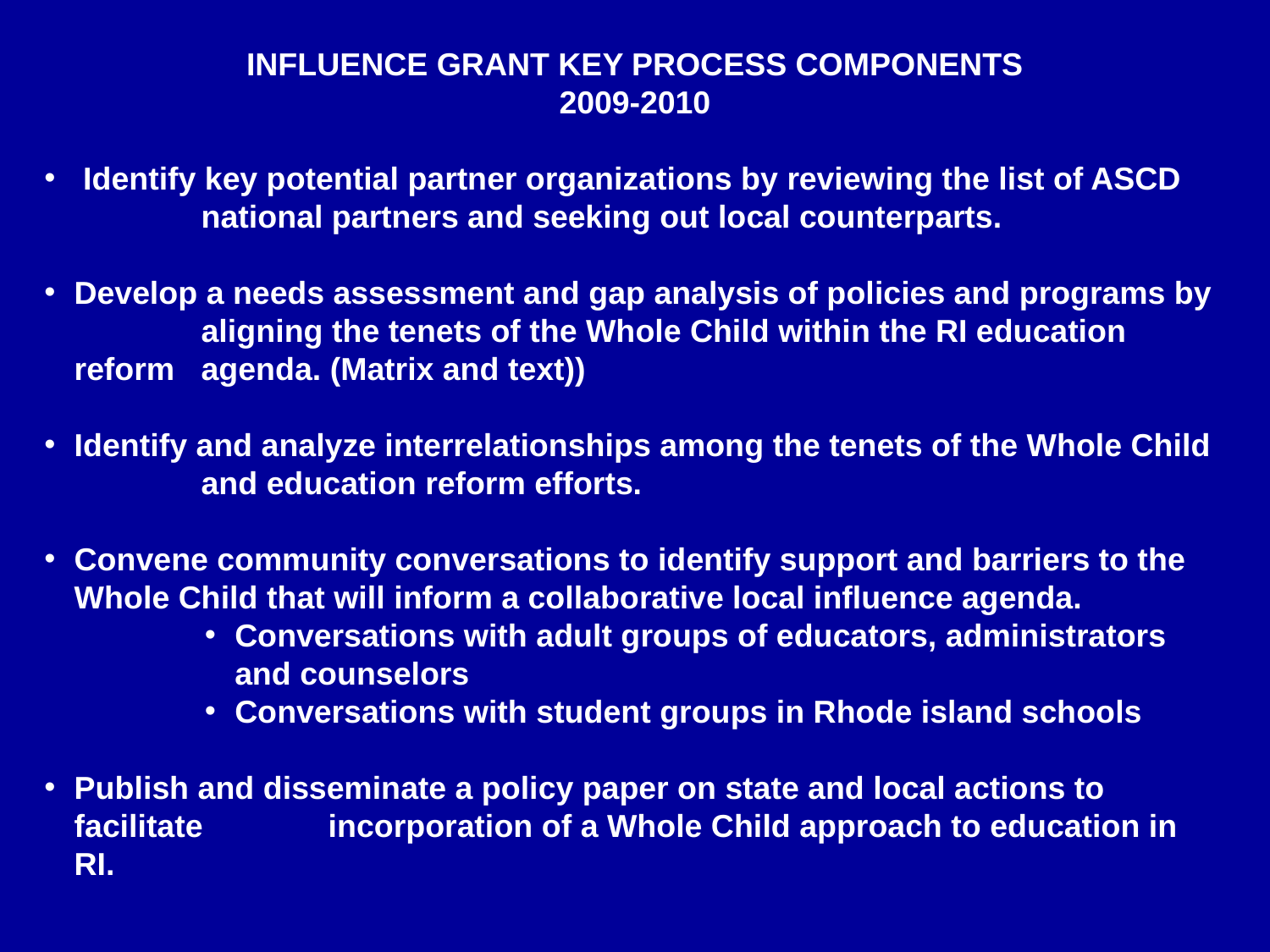

INFLUENCE GRANT KEY PROCESS COMPONENTS
2009-2010

 Identify key potential partner organizations by reviewing the list of ASCD        	national partners and seeking out local counterparts.

Develop a needs assessment and gap analysis of policies and programs by 	aligning the tenets of the Whole Child within the RI education reform 	agenda. (Matrix and text))

Identify and analyze interrelationships among the tenets of the Whole Child 	and education reform efforts.

Convene community conversations to identify support and barriers to the 	Whole Child that will inform a collaborative local influence agenda.
Conversations with adult groups of educators, administrators and counselors
Conversations with student groups in Rhode island schools

Publish and disseminate a policy paper on state and local actions to facilitate 	incorporation of a Whole Child approach to education in RI.